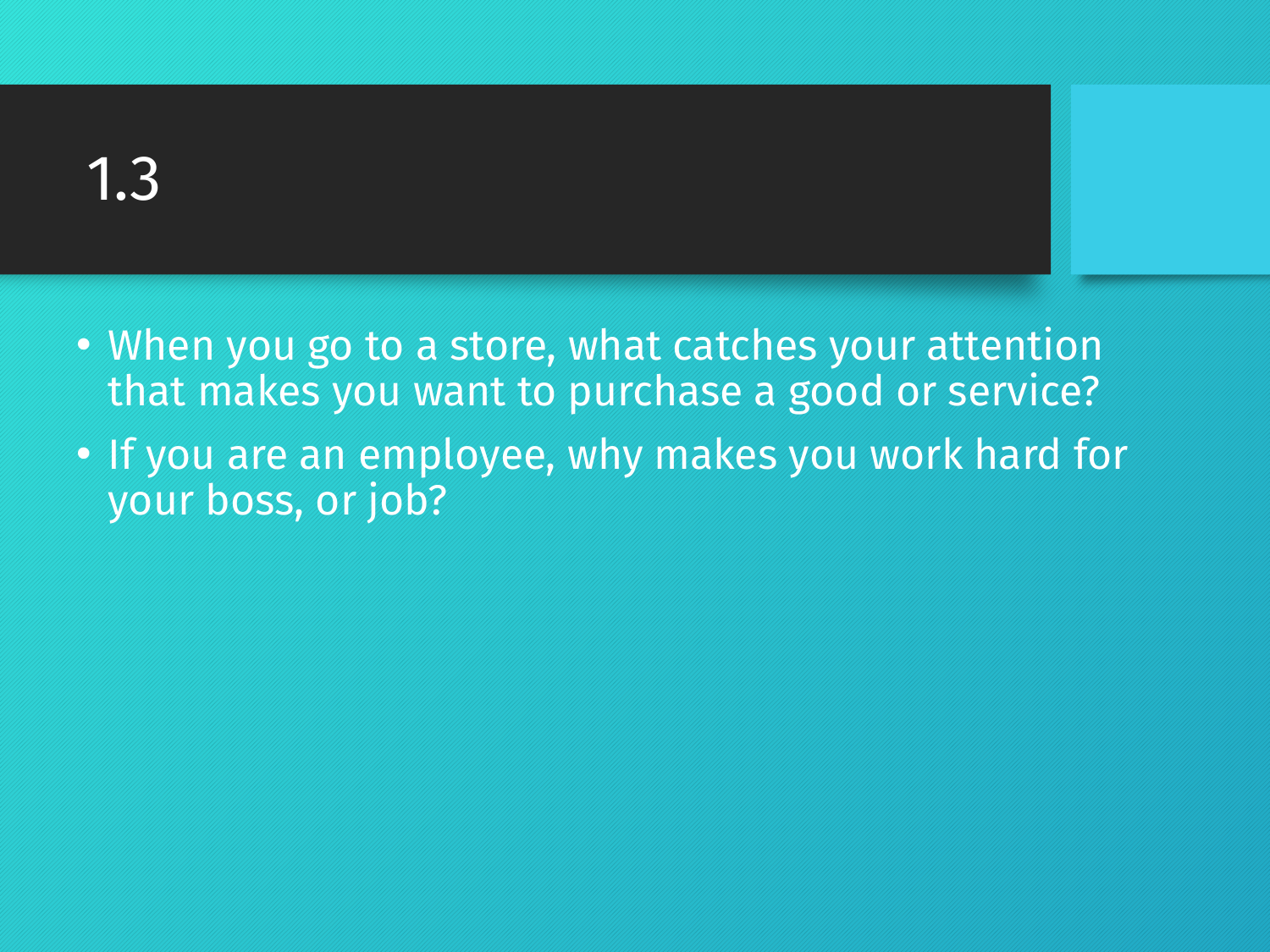

# 1.3
When you go to a store, what catches your attention that makes you want to purchase a good or service?
If you are an employee, why makes you work hard for your boss, or job?